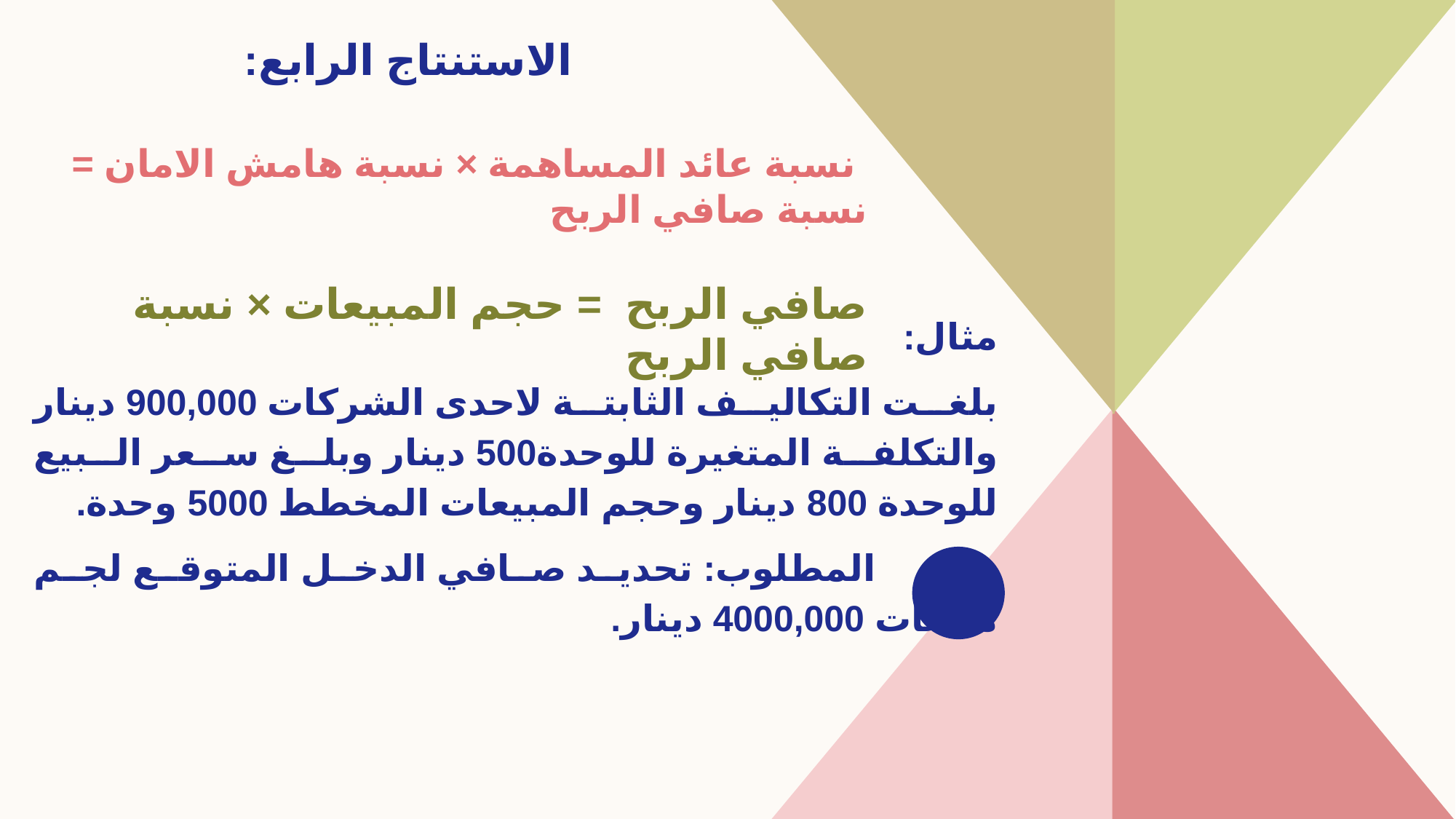

# الاستنتاج الرابع: نسبة عائد المساهمة × نسبة هامش الامان = نسبة صافي الربح صافي الربح  = حجم المبيعات × نسبة صافي الربح
مثال:
بلغت التكاليف الثابتة لاحدى الشركات 900,000 دينار والتكلفة المتغيرة للوحدة500 دينار وبلغ سعر البيع للوحدة 800 دينار وحجم المبيعات المخطط 5000 وحدة.
            المطلوب: تحديد صافي الدخل المتوقع لجم مبيعات 4000,000 دينار.